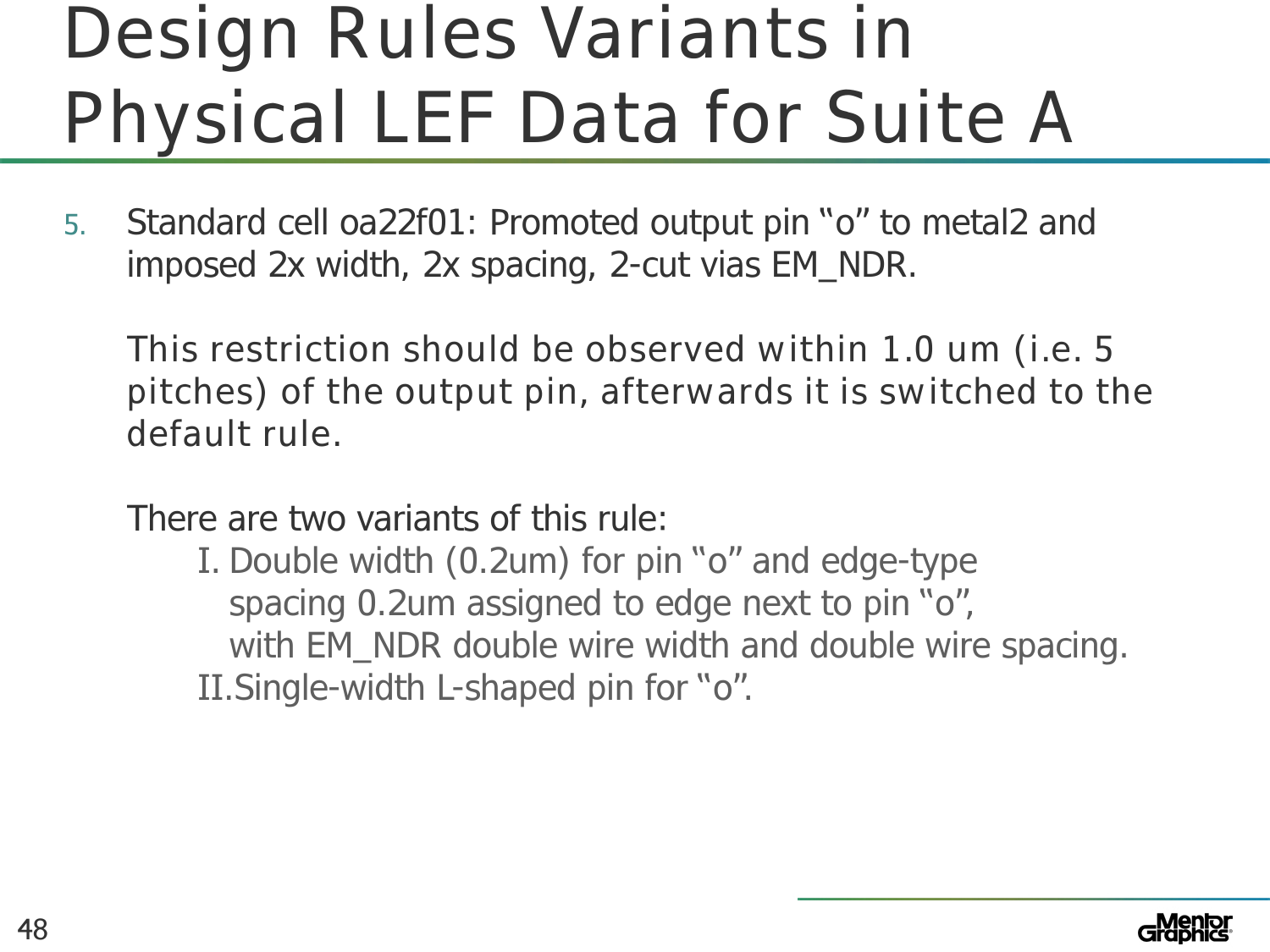

# Design Rules Variants in Physical LEF Data for Suite A
Standard cell oa22f01: Promoted output pin “o” to metal2 and imposed 2x width, 2x spacing, 2-cut vias EM_NDR.
This restriction should be observed within 1.0 um (i.e. 5 pitches) of the output pin, afterwards it is switched to the default rule.
There are two variants of this rule:
Double width (0.2um) for pin “o” and edge-type
spacing 0.2um assigned to edge next to pin “o”,
with EM_NDR double wire width and double wire spacing.
Single-width L-shaped pin for “o”.

48